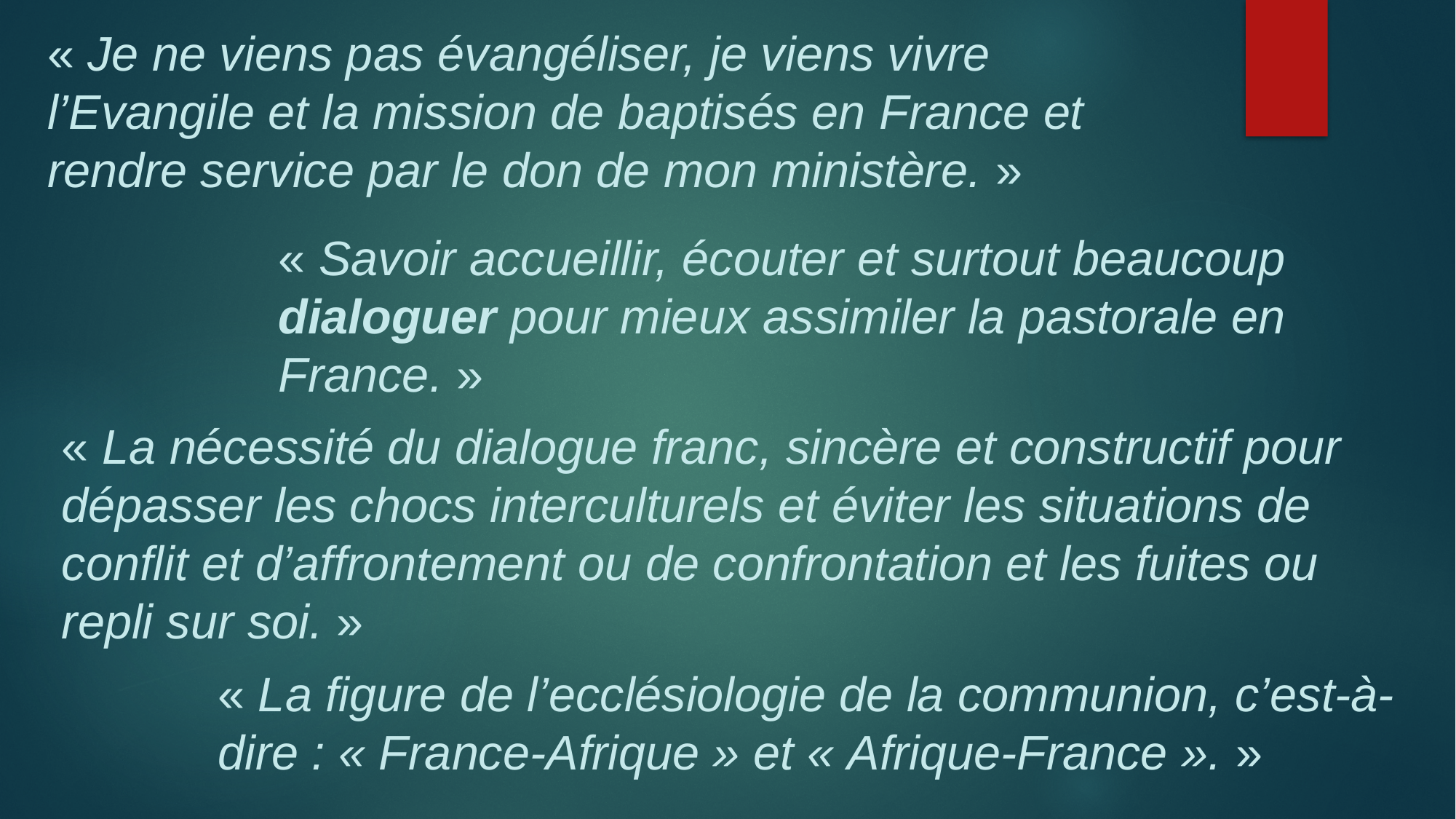

« Je ne viens pas évangéliser, je viens vivre l’Evangile et la mission de baptisés en France et rendre service par le don de mon ministère. »
« Savoir accueillir, écouter et surtout beaucoup dialoguer pour mieux assimiler la pastorale en France. »
« La nécessité du dialogue franc, sincère et constructif pour dépasser les chocs interculturels et éviter les situations de conflit et d’affrontement ou de confrontation et les fuites ou repli sur soi. »
« La figure de l’ecclésiologie de la communion, c’est-à-dire : « France-Afrique » et « Afrique-France ». »